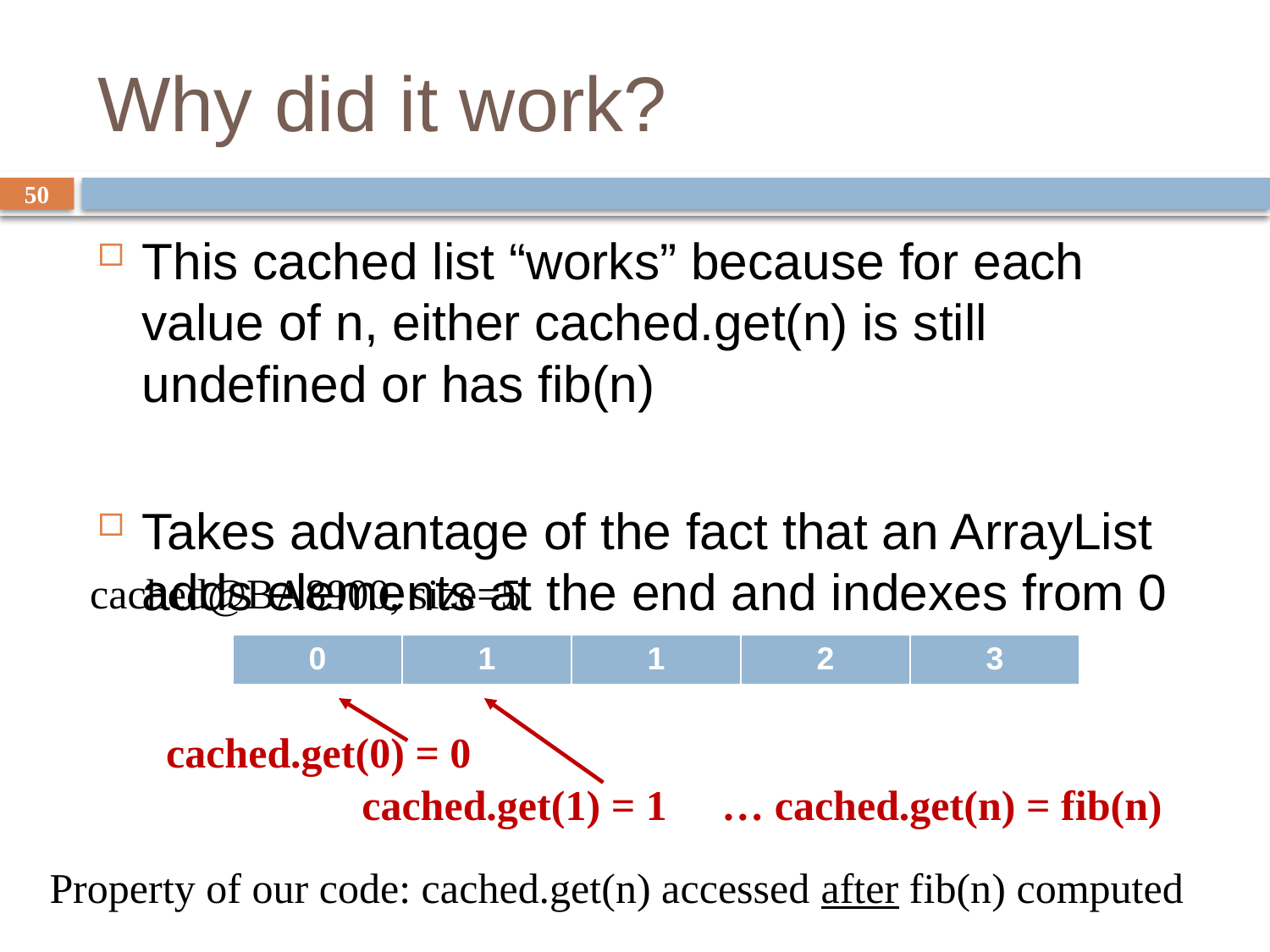

# Why did it work?
50
This cached list “works” because for each value of n, either cached.get(n) is still undefined or has fib(n)

Takes advantage of the fact that an ArrayList adds elements at the end and indexes from 0
cached@BA8900, size=5
| 0 | 1 | 1 | 2 | 3 |
| --- | --- | --- | --- | --- |
cached.get(0) = 0
… cached.get(n) = fib(n)
cached.get(1) = 1
Property of our code: cached.get(n) accessed after fib(n) computed